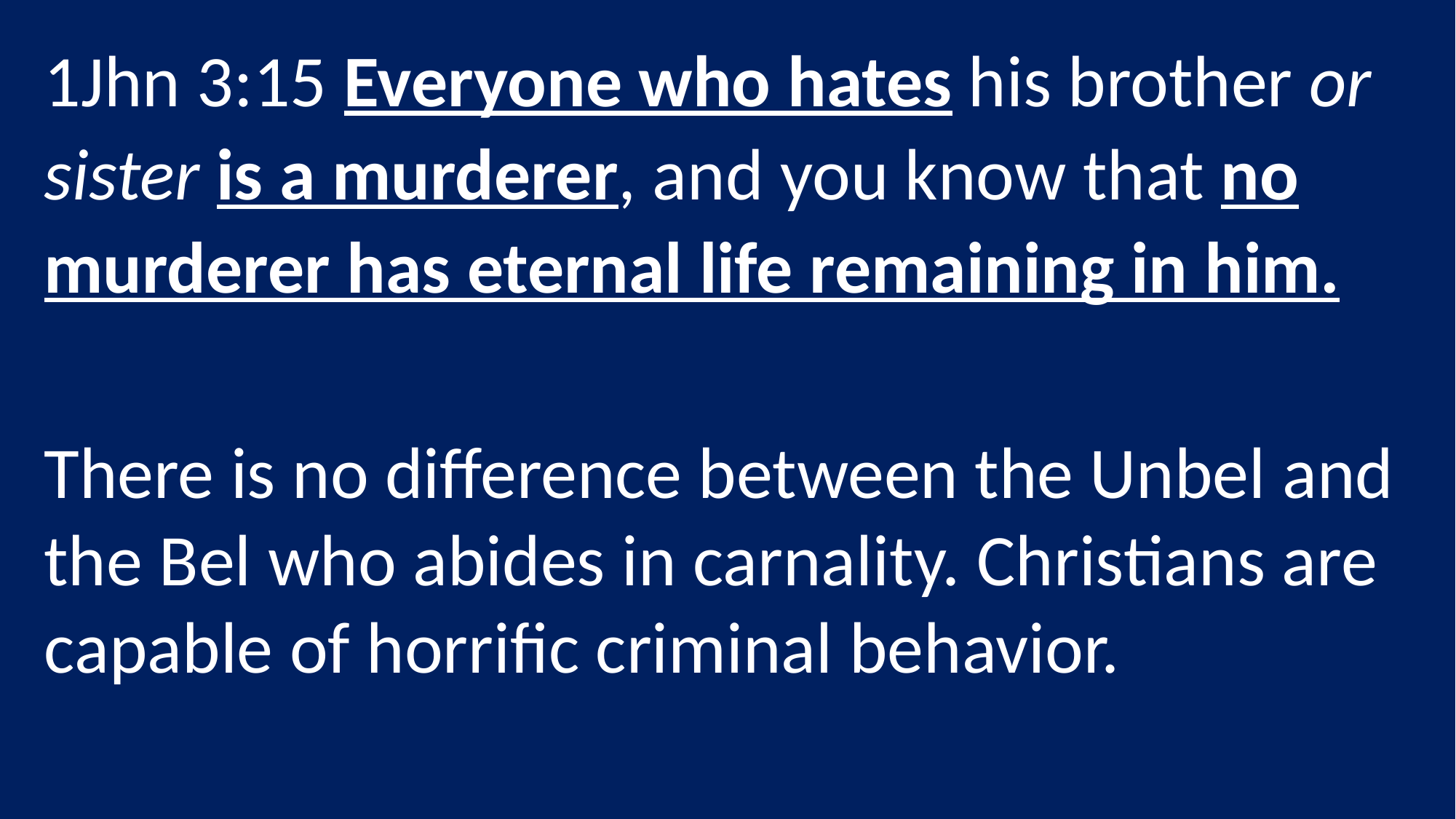

1Jhn 3:15 Everyone who hates his brother or sister is a murderer, and you know that no murderer has eternal life remaining in him.

There is no difference between the Unbel and the Bel who abides in carnality. Christians are capable of horrific criminal behavior.